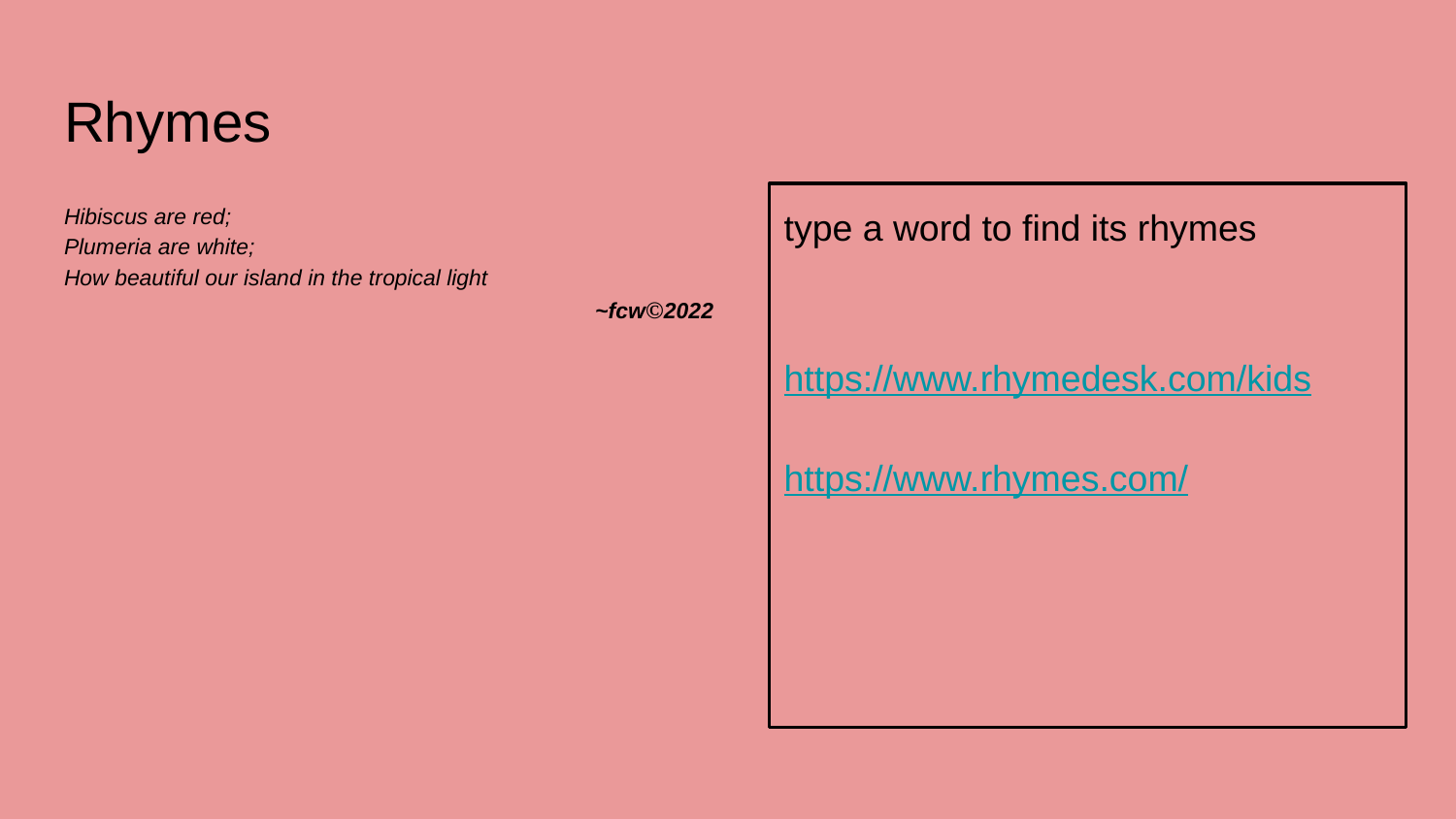

# Rhymes
Hibiscus are red;
Plumeria are white;
How beautiful our island in the tropical light
~fcw©2022
type a word to find its rhymes

https://www.rhymedesk.com/kids

https://www.rhymes.com/